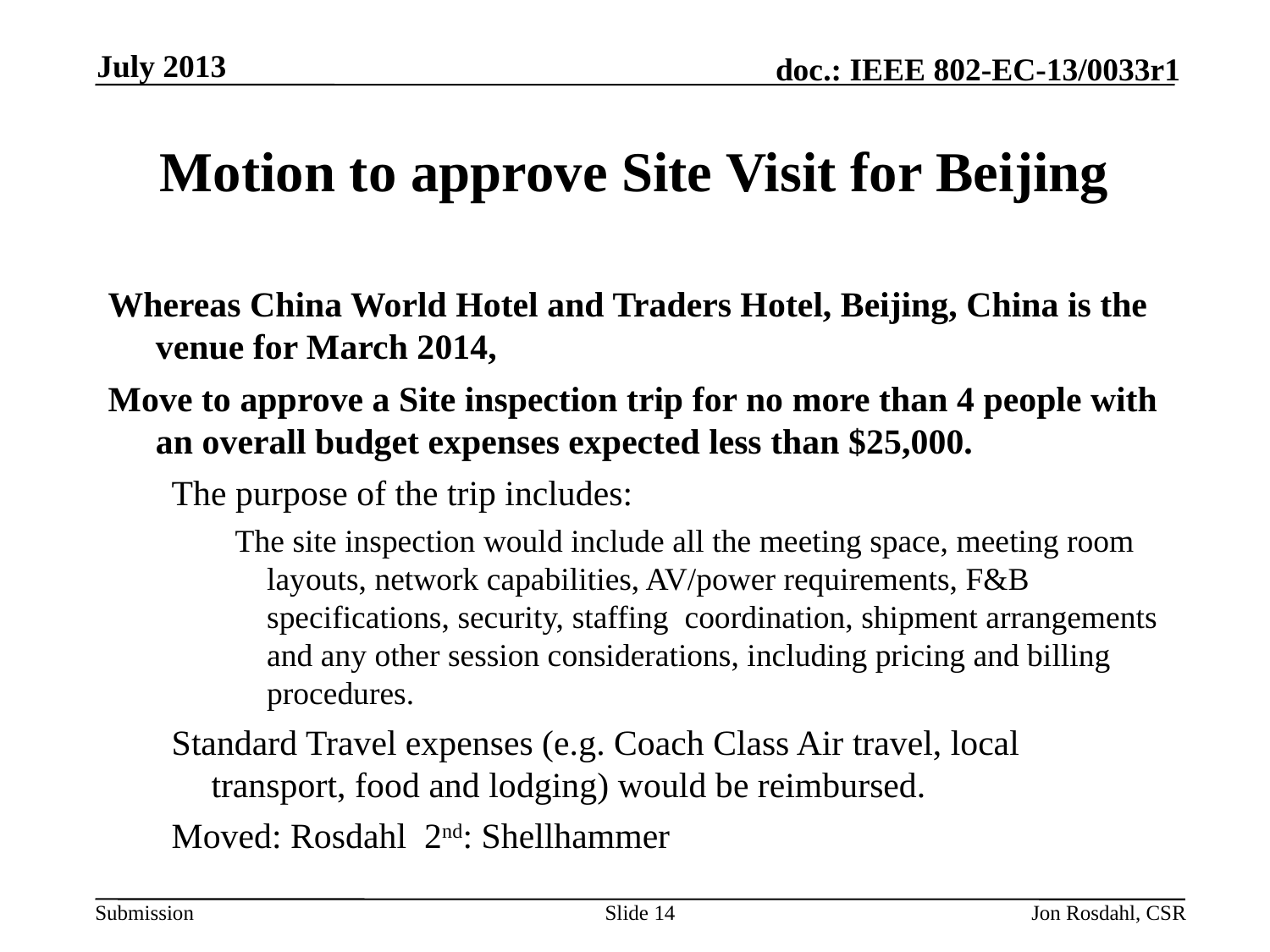

July 2013
# Motion to approve Site Visit for Beijing
Whereas China World Hotel and Traders Hotel, Beijing, China is the venue for March 2014,
Move to approve a Site inspection trip for no more than 4 people with an overall budget expenses expected less than $25,000.
The purpose of the trip includes:
The site inspection would include all the meeting space, meeting room layouts, network capabilities, AV/power requirements, F&B specifications, security, staffing  coordination, shipment arrangements and any other session considerations, including pricing and billing procedures.
Standard Travel expenses (e.g. Coach Class Air travel, local transport, food and lodging) would be reimbursed.
Moved: Rosdahl  2nd: Shellhammer

Slide 14
Jon Rosdahl, CSR